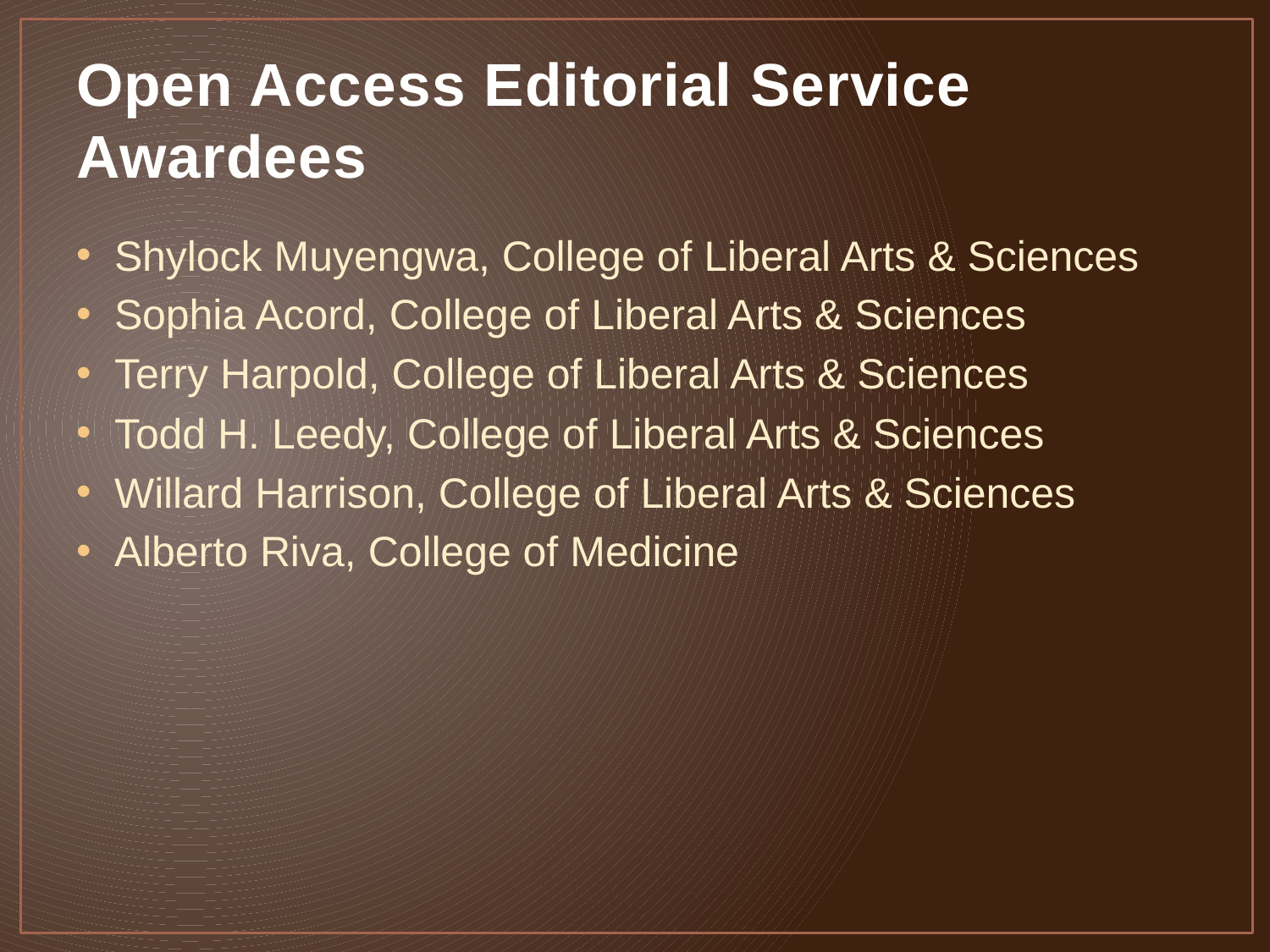

# Open Access Editorial Service Awardees
Shylock Muyengwa, College of Liberal Arts & Sciences
Sophia Acord, College of Liberal Arts & Sciences
Terry Harpold, College of Liberal Arts & Sciences
Todd H. Leedy, College of Liberal Arts & Sciences
Willard Harrison, College of Liberal Arts & Sciences
Alberto Riva, College of Medicine